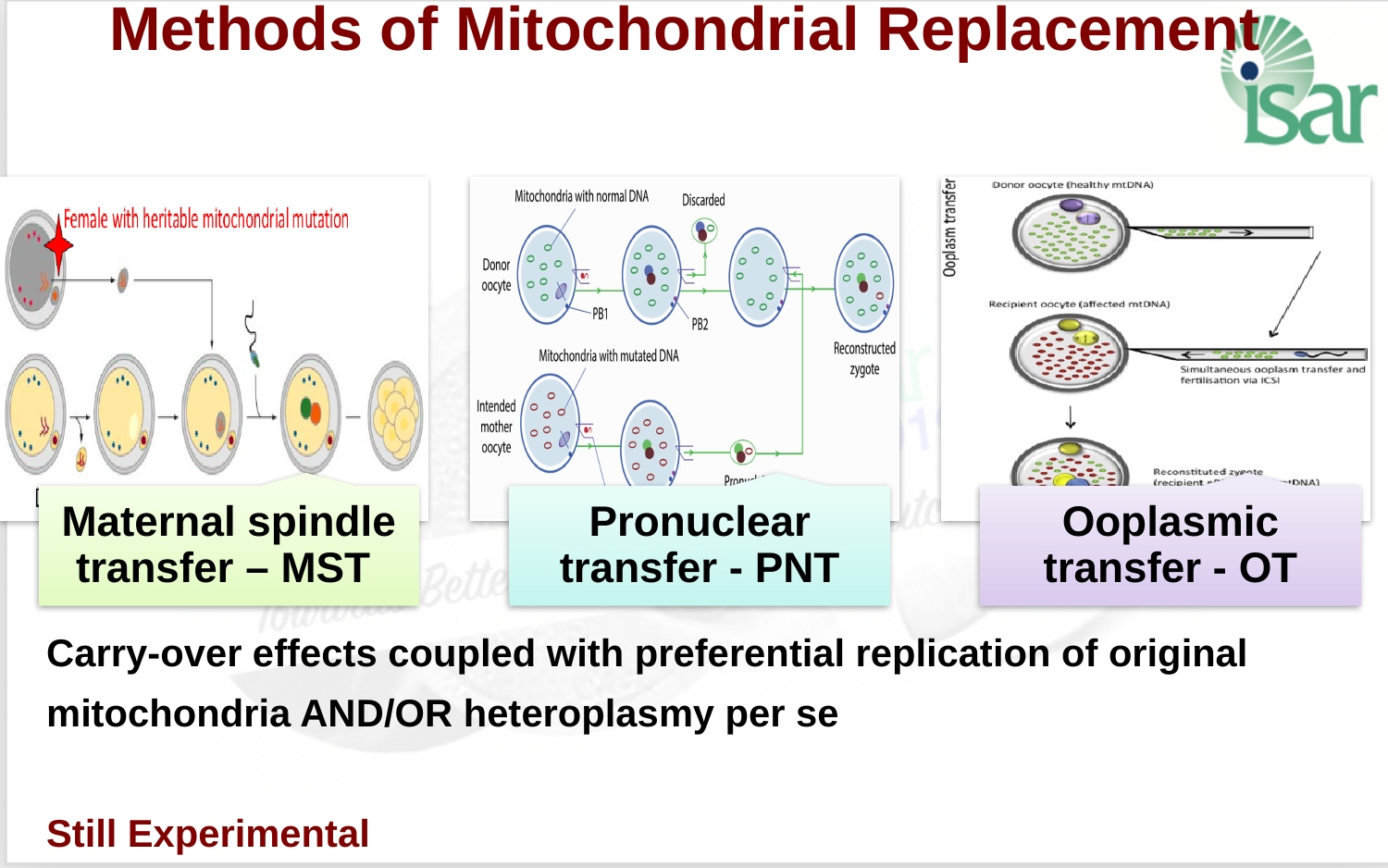

# Methods of Mitochondrial Replacement
Maternal spindle transfer – MST
Pronuclear transfer - PNT
Ooplasmic transfer - OT
Carry-over effects coupled with preferential replication of original mitochondria AND/OR heteroplasmy per se

Still Experimental